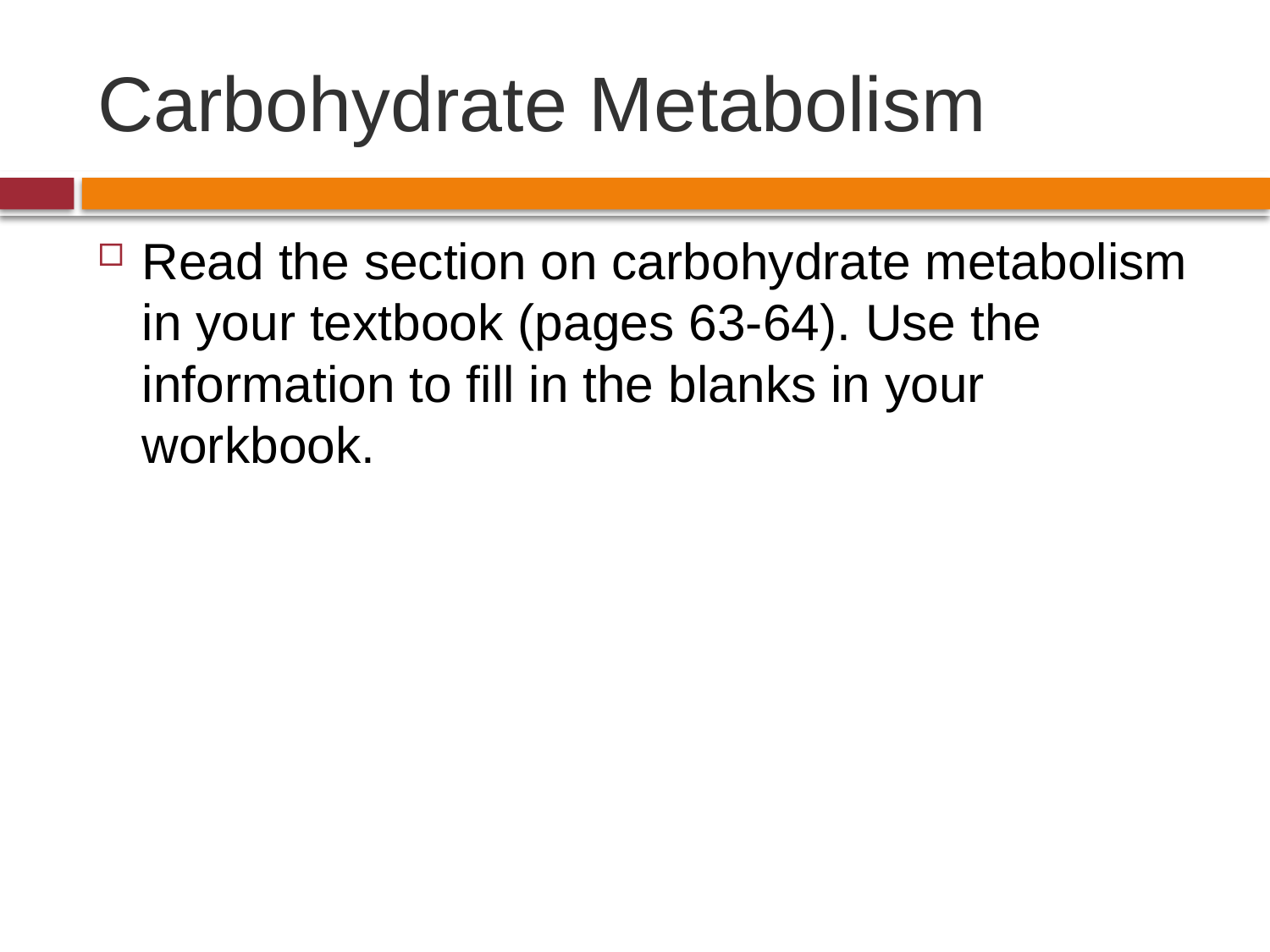

# Carbohydrate Metabolism
Read the section on carbohydrate metabolism in your textbook (pages 63-64). Use the information to fill in the blanks in your workbook.